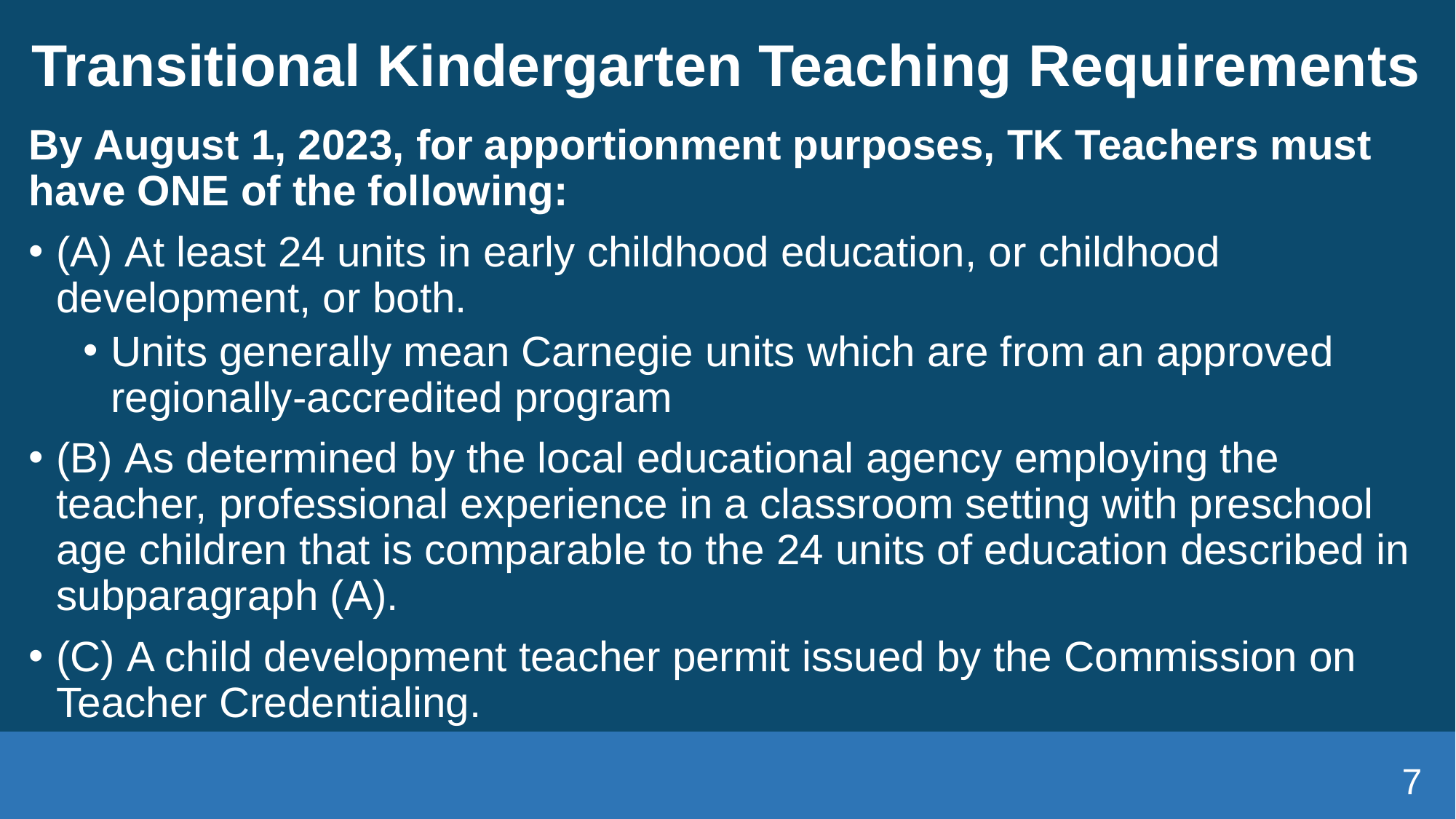

# Transitional Kindergarten Teaching Requirements
By August 1, 2023, for apportionment purposes, TK Teachers must have ONE of the following:
(A) At least 24 units in early childhood education, or childhood development, or both.
Units generally mean Carnegie units which are from an approved regionally-accredited program
(B) As determined by the local educational agency employing the teacher, professional experience in a classroom setting with preschool age children that is comparable to the 24 units of education described in subparagraph (A).
(C) A child development teacher permit issued by the Commission on Teacher Credentialing.
7